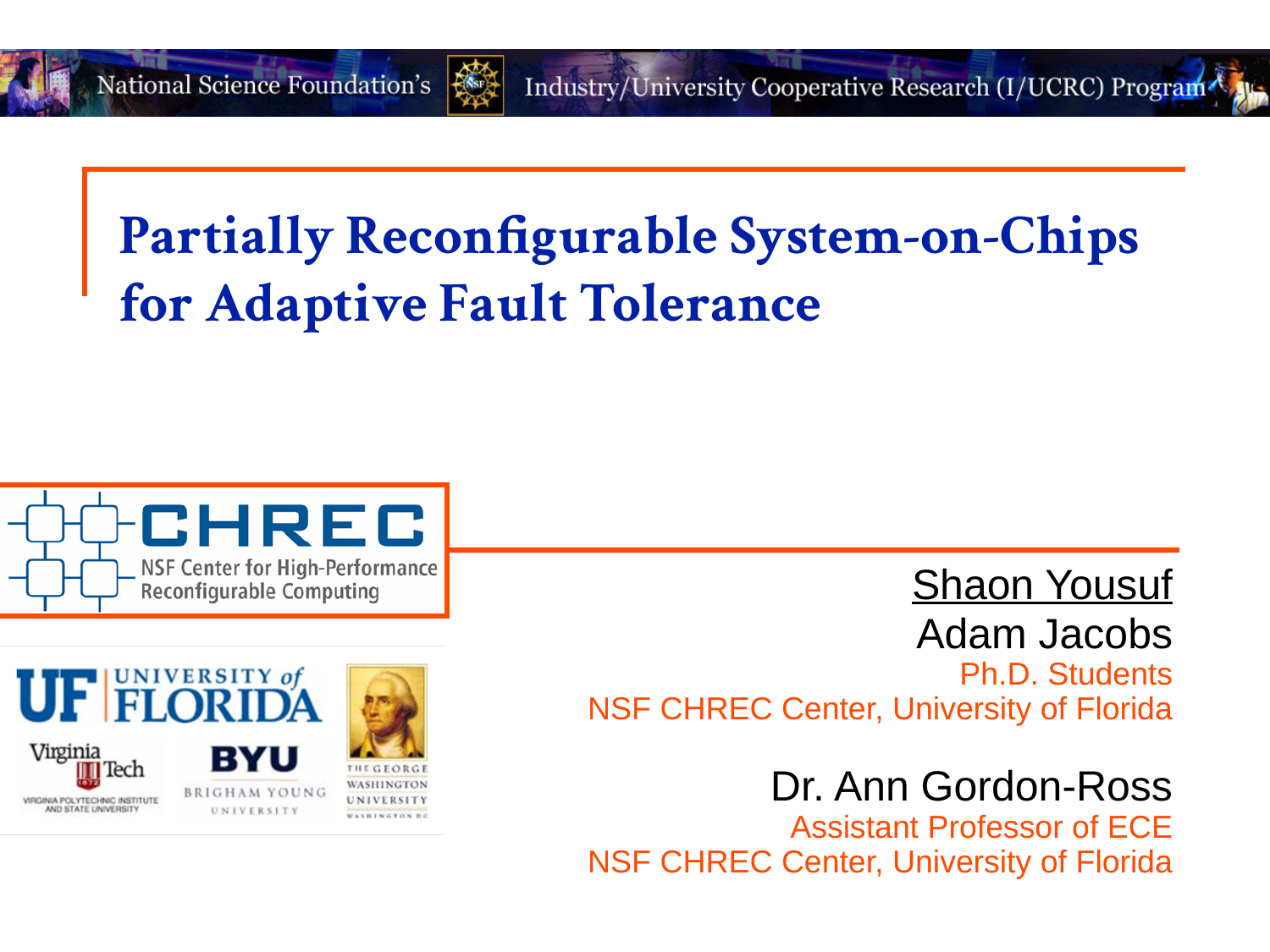

# Partially Reconfigurable System-on-Chips for Adaptive Fault Tolerance
Shaon Yousuf
Adam Jacobs
Ph.D. Students
NSF CHREC Center, University of Florida

Dr. Ann Gordon-Ross
Assistant Professor of ECE
NSF CHREC Center, University of Florida